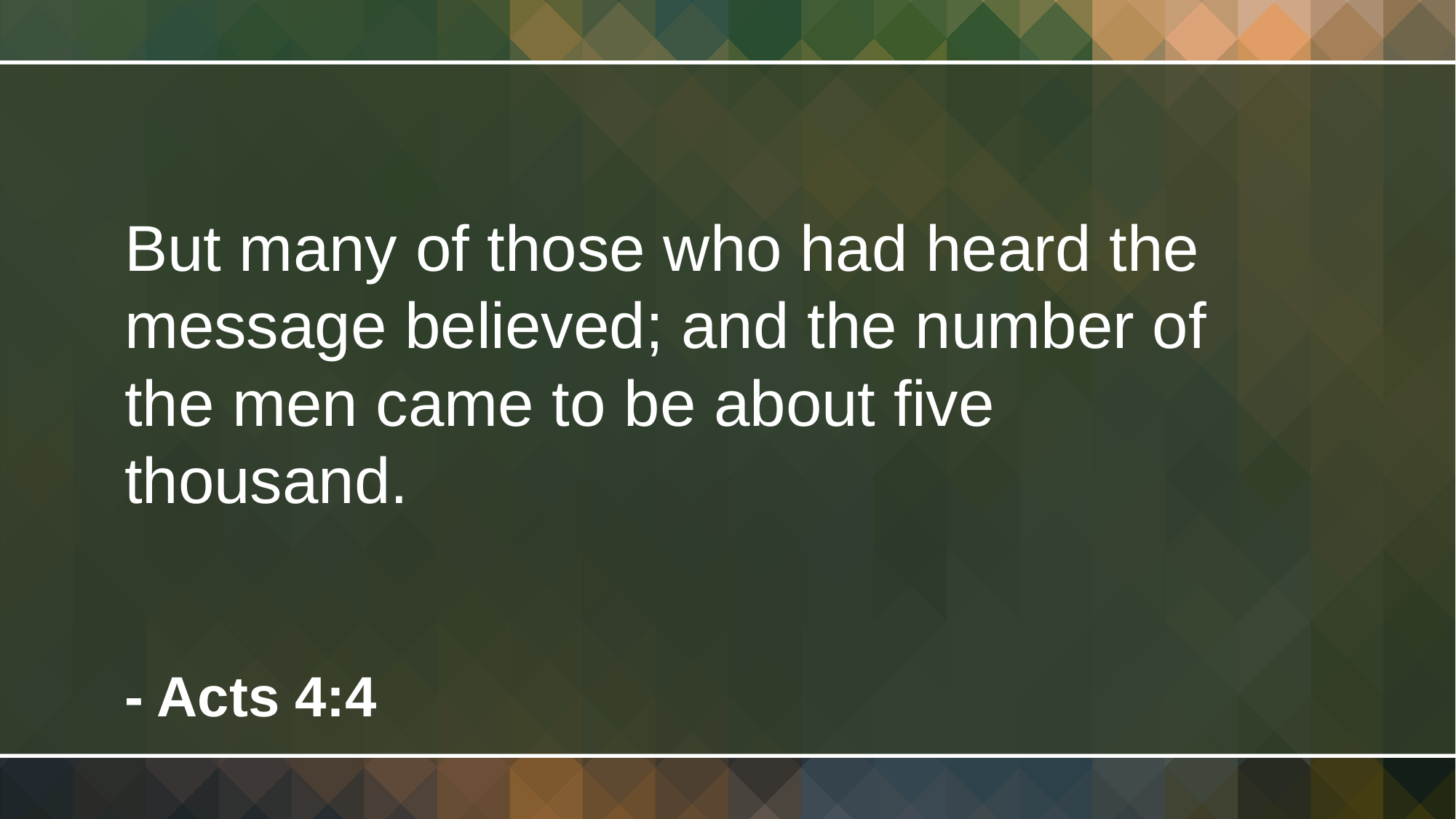

But many of those who had heard the message believed; and the number of the men came to be about five thousand.
- Acts 4:4